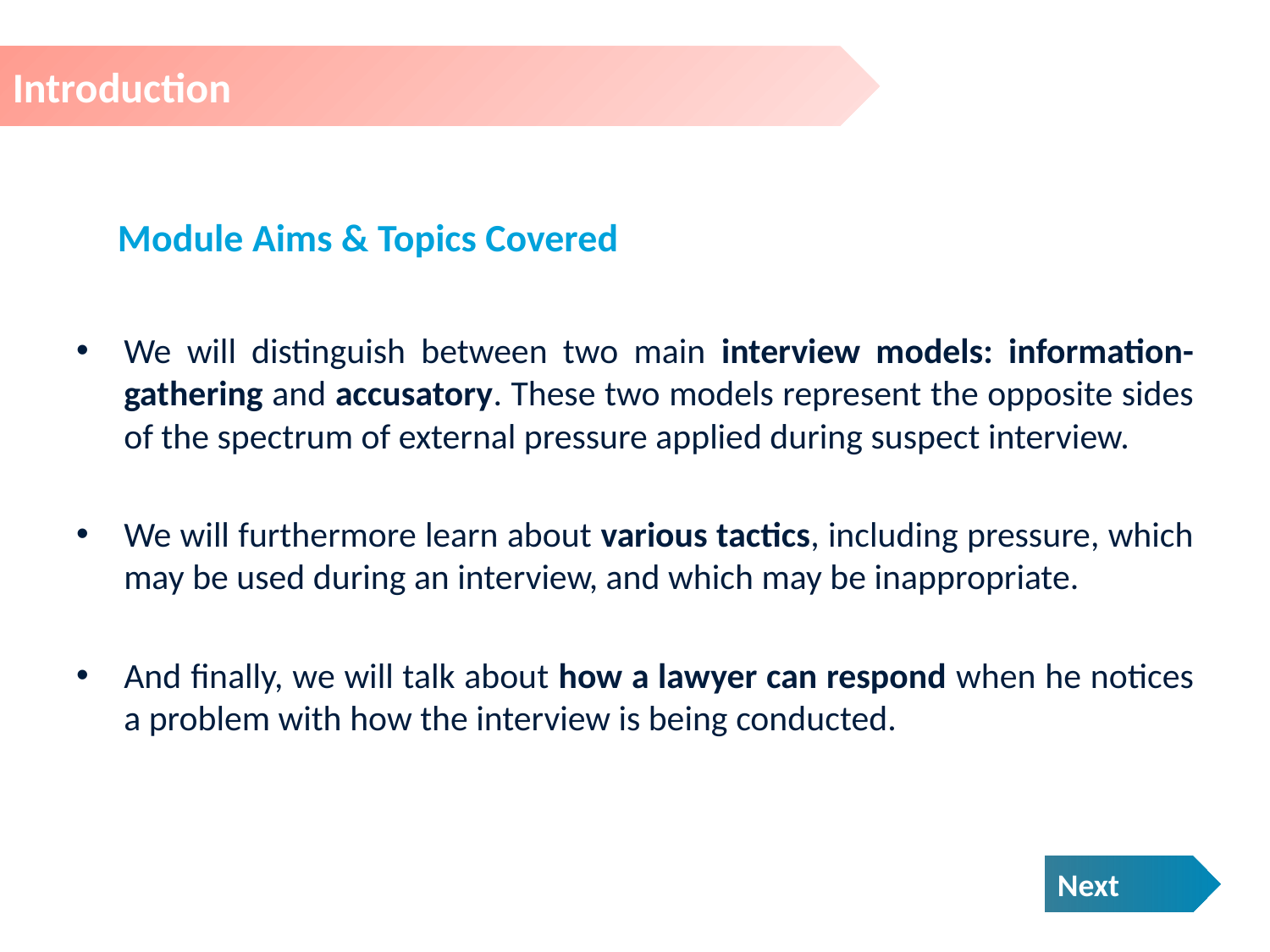

Introduction
# Module Aims & Topics Covered
We will distinguish between two main interview models: information-gathering and accusatory. These two models represent the opposite sides of the spectrum of external pressure applied during suspect interview.

We will furthermore learn about various tactics, including pressure, which may be used during an interview, and which may be inappropriate.

And finally, we will talk about how a lawyer can respond when he notices a problem with how the interview is being conducted.

Next